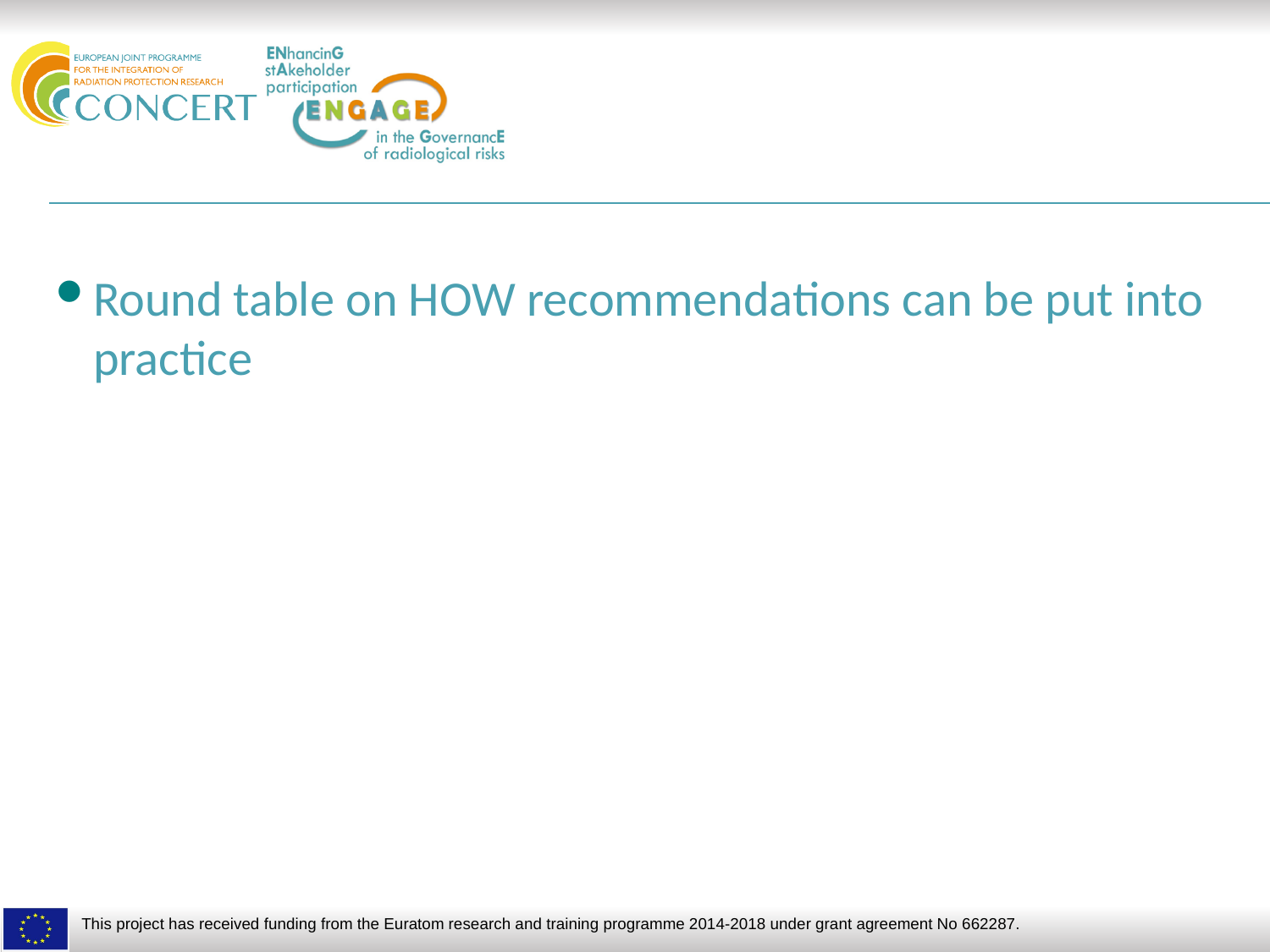

#
Round table on HOW recommendations can be put into practice